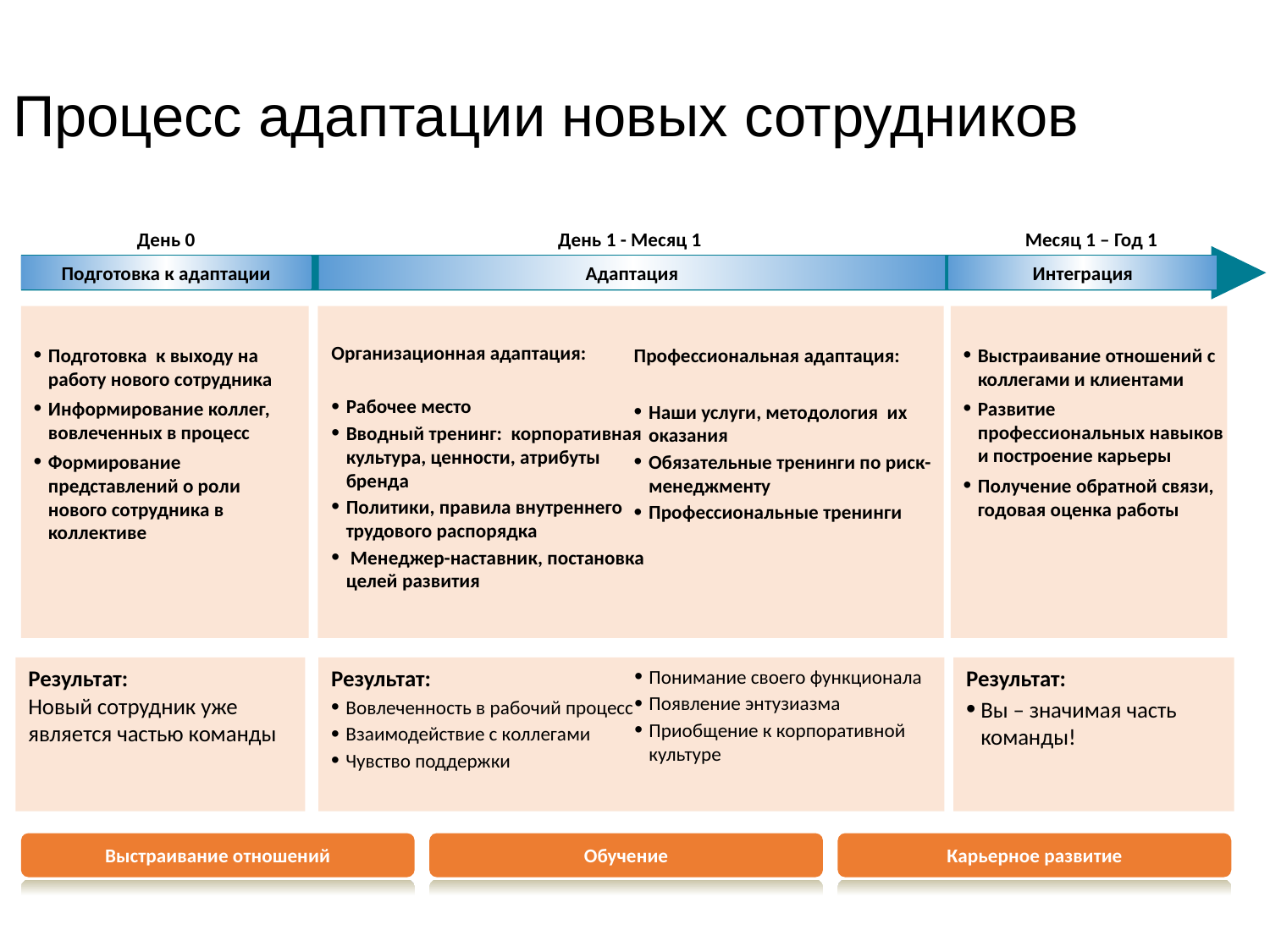

Процесс адаптации новых сотрудников
День 0
День 1 - Месяц 1
Месяц 1 – Год 1

Подготовка к адаптации
Адаптация
Интеграция

Профессиональная адаптация:

Наши услуги, методология  их оказания
Обязательные тренинги по риск-менеджменту
Профессиональные тренинги

Подготовка  к выходу на работу нового сотрудника
Информирование коллег, вовлеченных в процесс
Формирование представлений о роли нового сотрудника в коллективе

Выстраивание отношений с коллегами и клиентами
Развитие профессиональных навыков и построение карьеры
Получение обратной связи, годовая оценка работы

Организационная адаптация:

Рабочее место
Вводный тренинг:  корпоративная культура, ценности, атрибуты бренда
Политики, правила внутреннего трудового распорядка
 Менеджер-наставник, постановка целей развития
Результат:
Новый сотрудник уже является частью команды
Результат:
Вовлеченность в рабочий процесс
Взаимодействие с коллегами
Чувство поддержки

Понимание своего функционала
Появление энтузиазма
Приобщение к корпоративной культуре

Результат:
Вы – значимая часть команды!
Выстраивание отношений
Обучение
Карьерное развитие